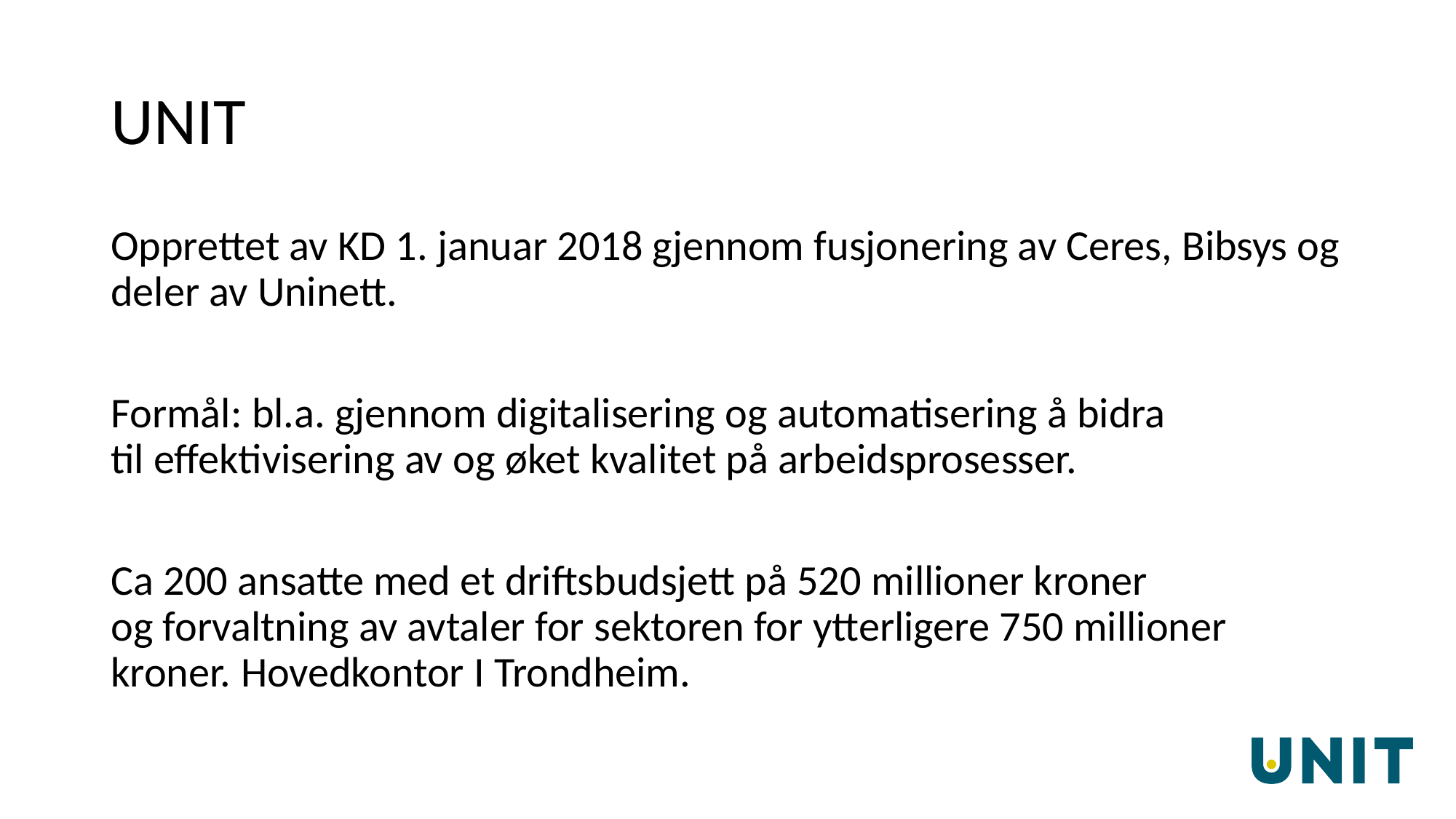

# UNIT
Opprettet av KD 1. januar 2018 gjennom fusjonering av Ceres, Bibsys og deler av Uninett.

Formål: bl.a. gjennom digitalisering og automatisering å bidra til effektivisering av og øket kvalitet på arbeidsprosesser.

Ca 200 ansatte med et driftsbudsjett på 520 millioner kroner og forvaltning av avtaler for sektoren for ytterligere 750 millioner kroner. Hovedkontor I Trondheim.